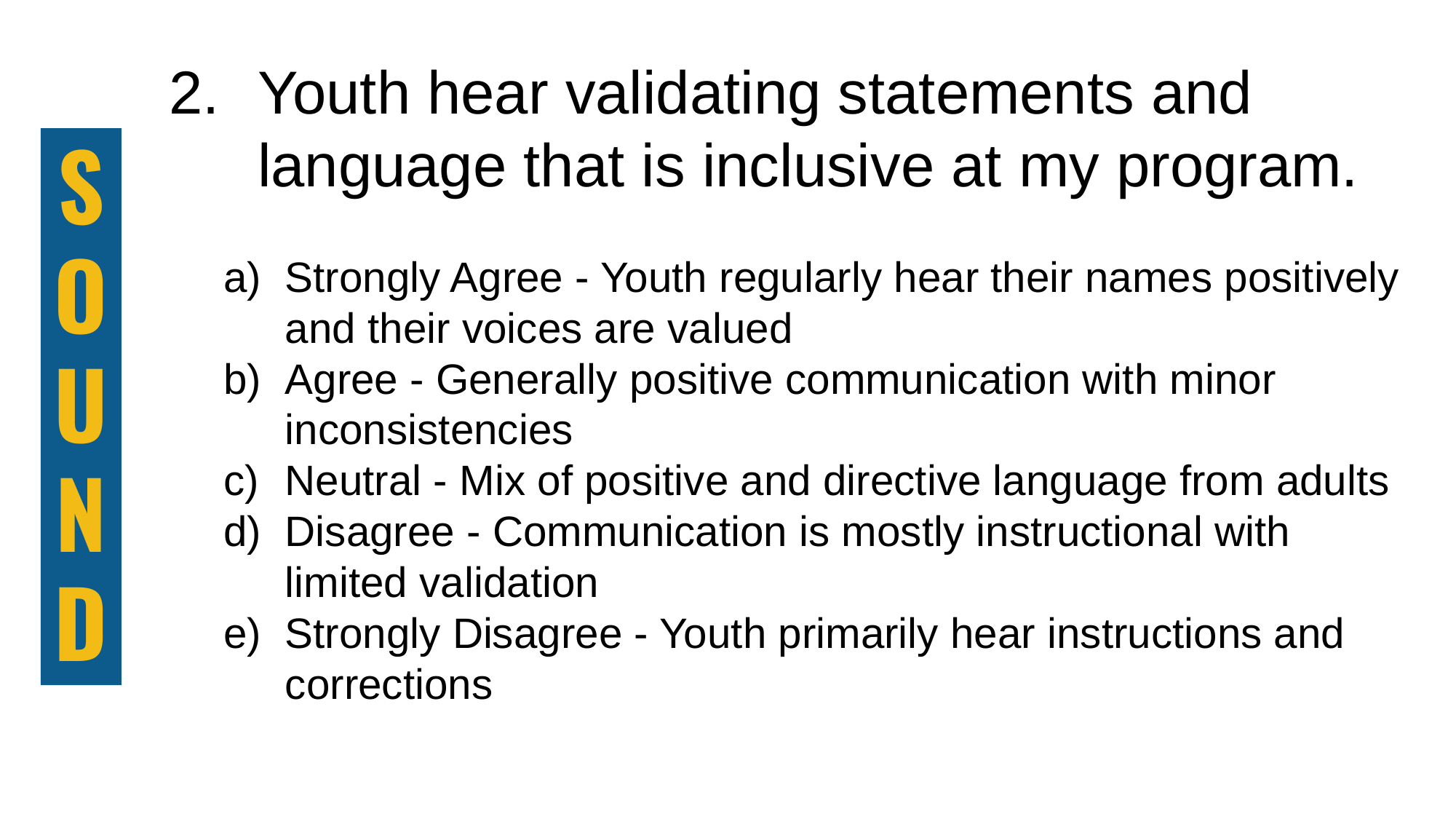

Youth hear validating statements and language that is inclusive at my program.

Strongly Agree - Youth regularly hear their names positively and their voices are valued
Agree - Generally positive communication with minor inconsistencies
Neutral - Mix of positive and directive language from adults
Disagree - Communication is mostly instructional with limited validation
Strongly Disagree - Youth primarily hear instructions and corrections

SOUND